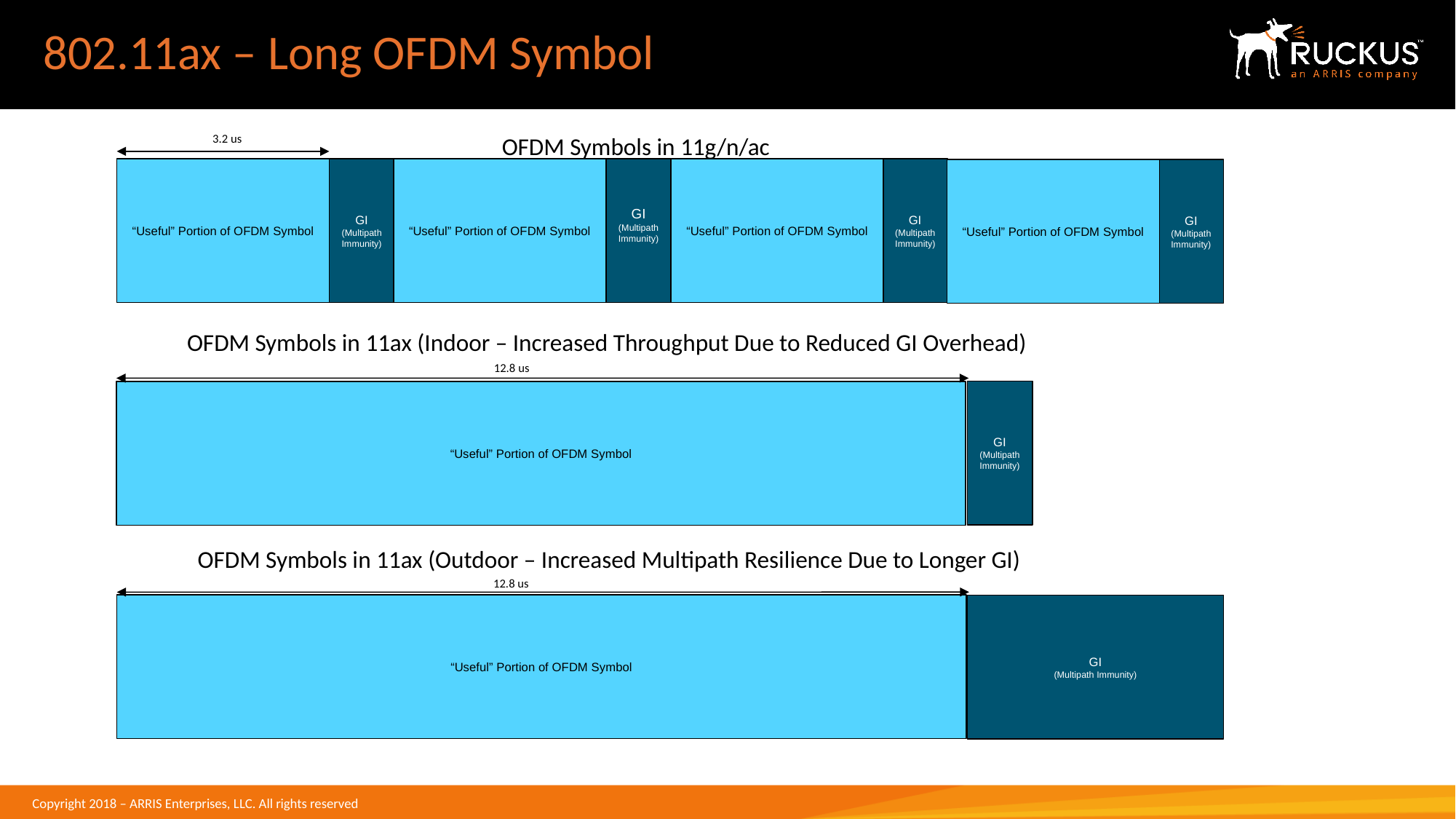

# 802.11ax – Long OFDM Symbol
OFDM Symbols in 11g/n/ac
3.2 us
“Useful” Portion of OFDM Symbol
GI
(Multipath Immunity)
“Useful” Portion of OFDM Symbol
GI
(Multipath Immunity)

“Useful” Portion of OFDM Symbol
GI
(Multipath Immunity)
“Useful” Portion of OFDM Symbol
GI
(Multipath Immunity)
OFDM Symbols in 11ax (Indoor – Increased Throughput Due to Reduced GI Overhead)
12.8 us
GI
(Multipath Immunity)
“Useful” Portion of OFDM Symbol
OFDM Symbols in 11ax (Outdoor – Increased Multipath Resilience Due to Longer GI)
12.8 us
“Useful” Portion of OFDM Symbol
GI
(Multipath Immunity)